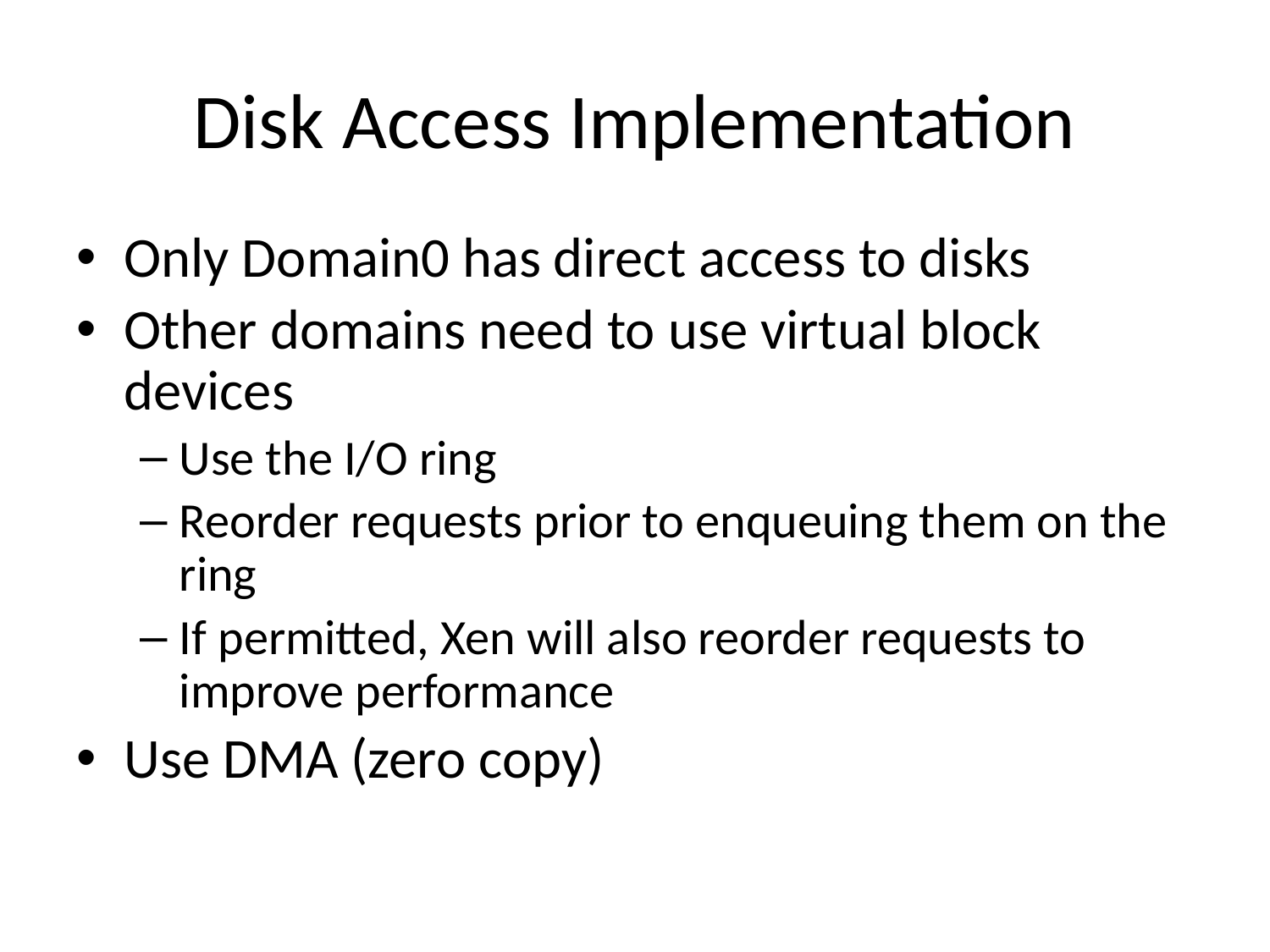

# Disk Access Implementation
Only Domain0 has direct access to disks
Other domains need to use virtual block devices
Use the I/O ring
Reorder requests prior to enqueuing them on the ring
If permitted, Xen will also reorder requests to improve performance
Use DMA (zero copy)